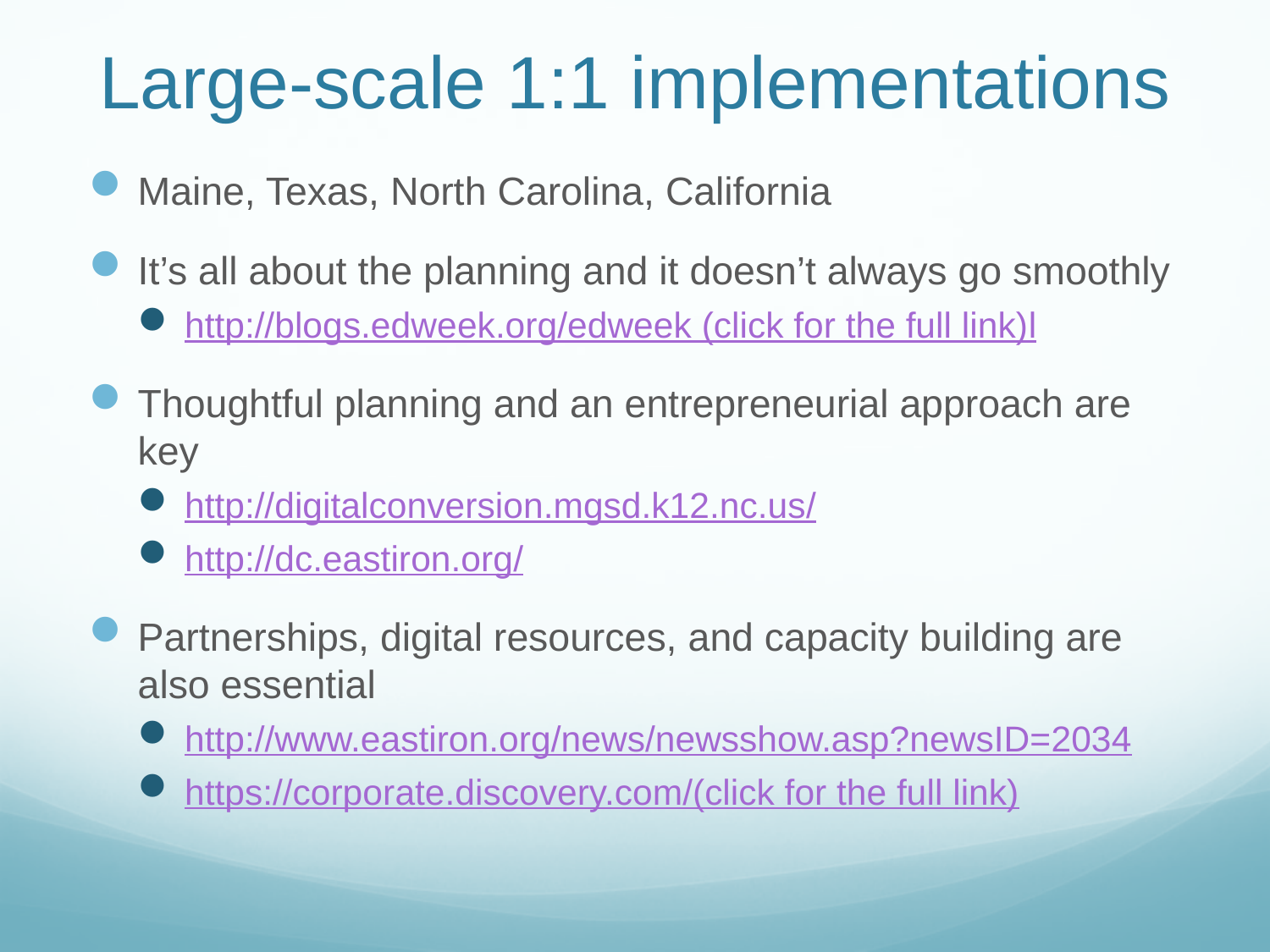

# Large-scale 1:1 implementations
Maine, Texas, North Carolina, California
It’s all about the planning and it doesn’t always go smoothly
http://blogs.edweek.org/edweek (click for the full link)l
Thoughtful planning and an entrepreneurial approach are key
http://digitalconversion.mgsd.k12.nc.us/
http://dc.eastiron.org/
Partnerships, digital resources, and capacity building are also essential
http://www.eastiron.org/news/newsshow.asp?newsID=2034
https://corporate.discovery.com/(click for the full link)